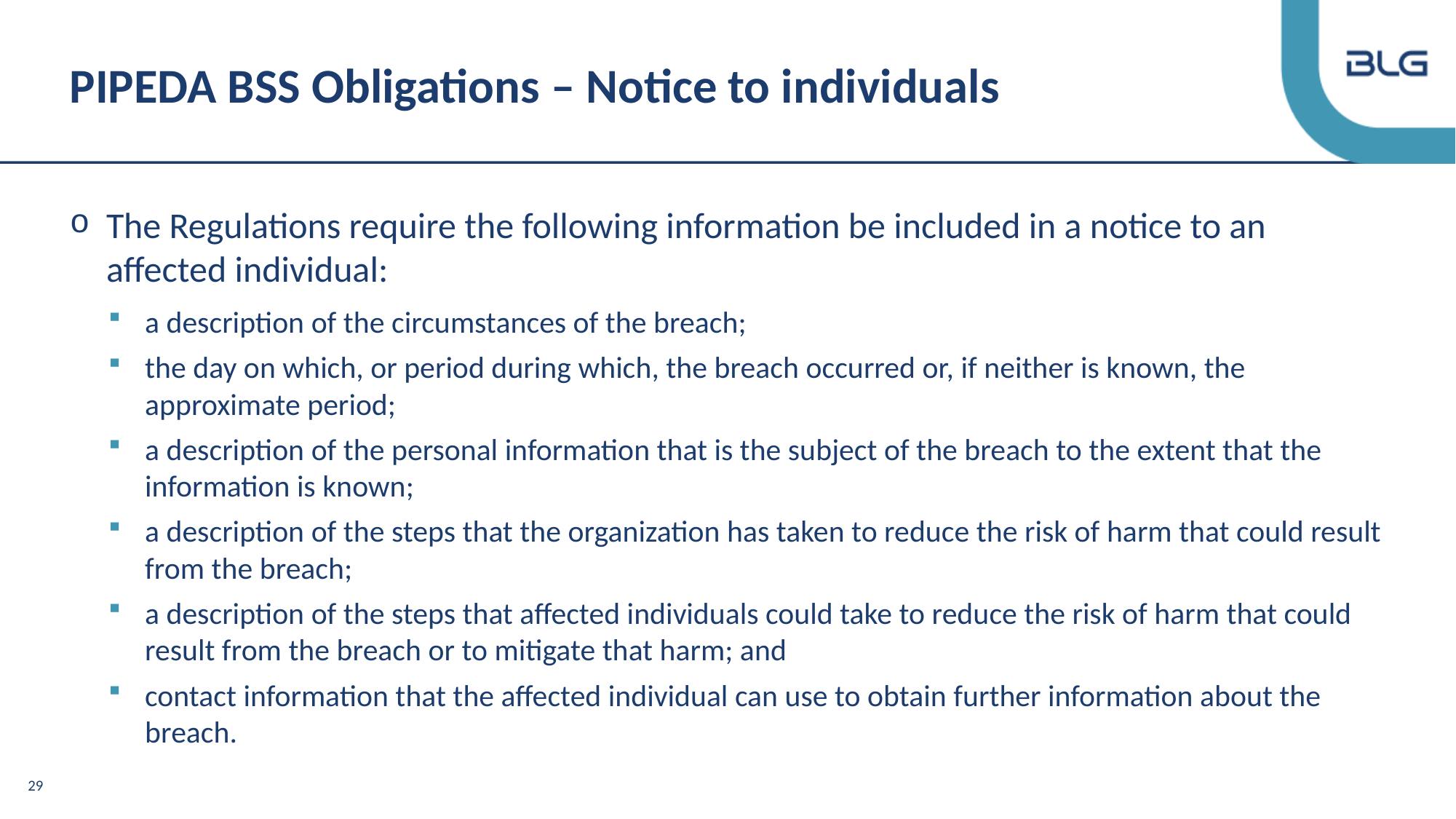

# PIPEDA BSS Obligations – Notice to individuals
The Regulations require the following information be included in a notice to an affected individual:
a description of the circumstances of the breach;
the day on which, or period during which, the breach occurred or, if neither is known, the approximate period;
a description of the personal information that is the subject of the breach to the extent that the information is known;
a description of the steps that the organization has taken to reduce the risk of harm that could result from the breach;
a description of the steps that affected individuals could take to reduce the risk of harm that could result from the breach or to mitigate that harm; and
contact information that the affected individual can use to obtain further information about the breach.
29